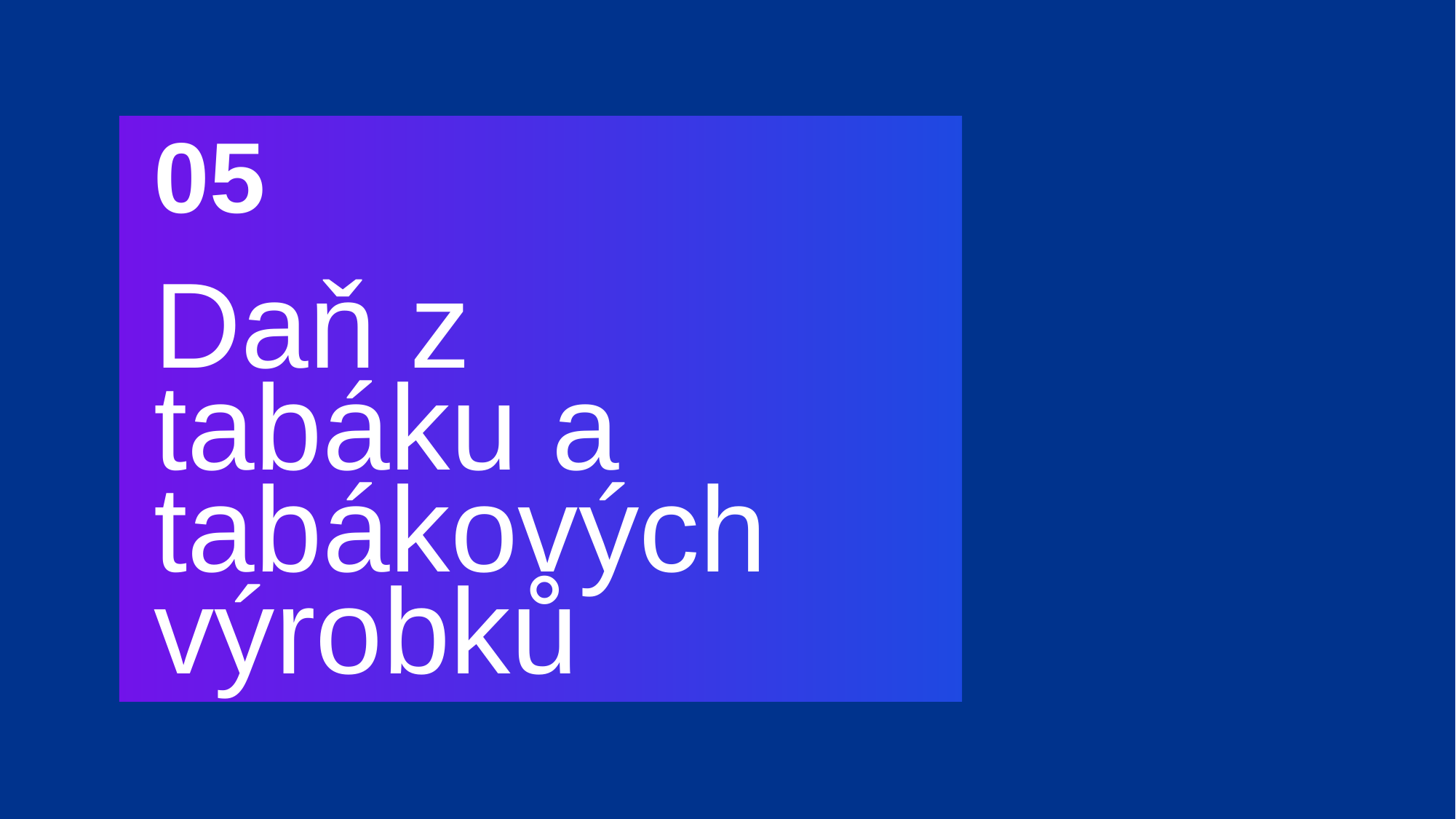

05
# Daň z tabáku a tabákových výrobků